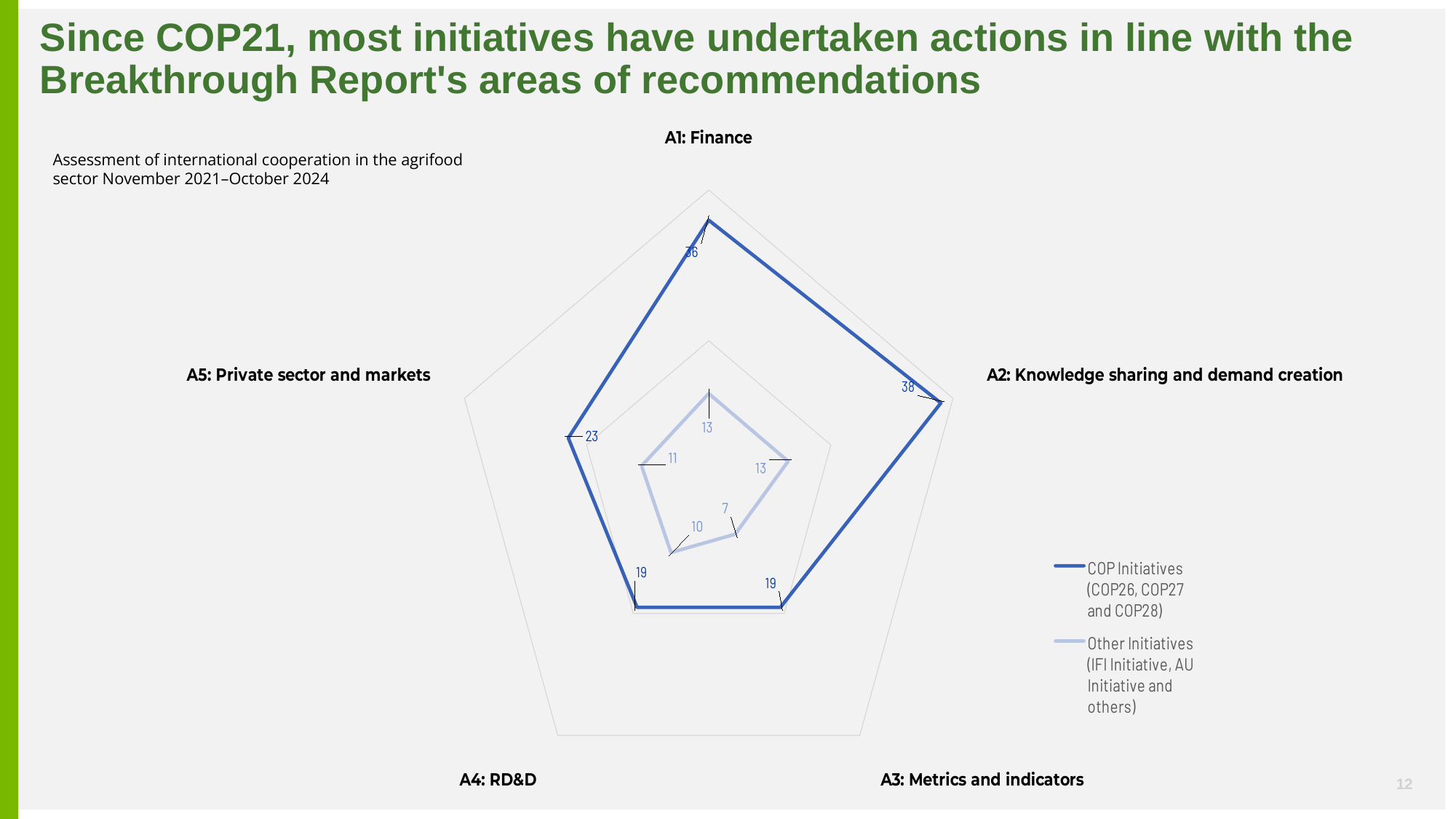

# Since COP21, most initiatives have undertaken actions in line with the Breakthrough Report's areas of recommendations

### Chart

| Category | COP Initiatives (COP26, COP27 and COP28) | Other Initiatives (IFI Initiative, AU Initiative and others) |
|---|---|---|
| A1: Finance | 36.0 | 13.0 |
| A2: Knowledge sharing and demand creation  | 38.0 | 13.0 |
| A3: Metrics and indicators  | 19.0 | 7.0 |
| A4: RD&D | 19.0 | 10.0 |
| A5: Private sector and markets | 23.0 | 11.0 |
Assessment of international cooperation in the agrifood sector November 2021–October 2024
12